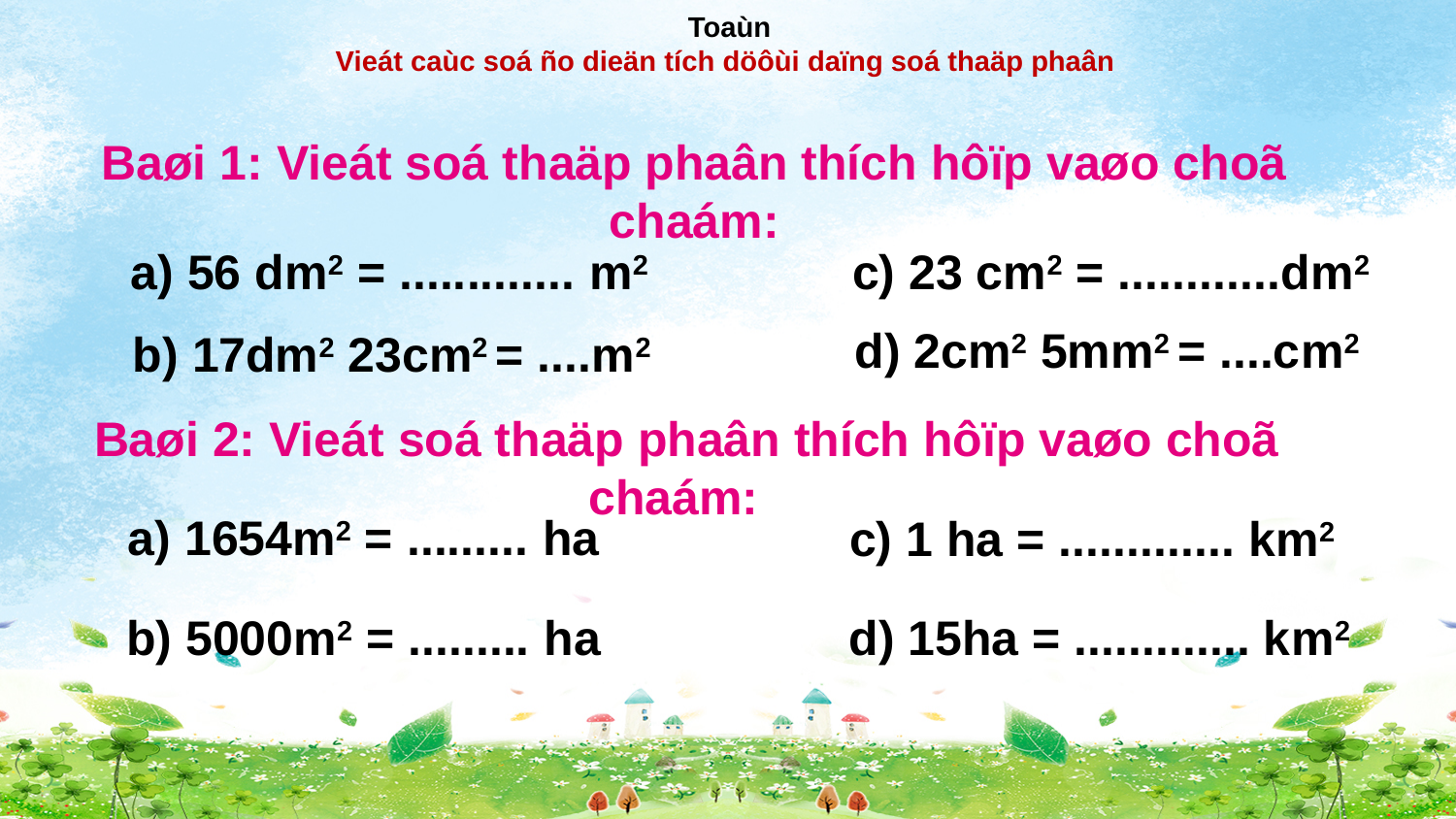

Toaùn
Vieát caùc soá ño dieän tích döôùi daïng soá thaäp phaân
Baøi 1: Vieát soá thaäp phaân thích hôïp vaøo choã chaám:
c) 23 cm2 = ............dm2
a) 56 dm2 = ............. m2
d) 2cm2 5mm2 = ....cm2
b) 17dm2 23cm2 = ....m2
  Baøi 2: Vieát soá thaäp phaân thích hôïp vaøo choã chaám:
a) 1654m2 = ......... ha
c) 1 ha = ............. km2
d) 15ha = ............. km2
b) 5000m2 = ......... ha